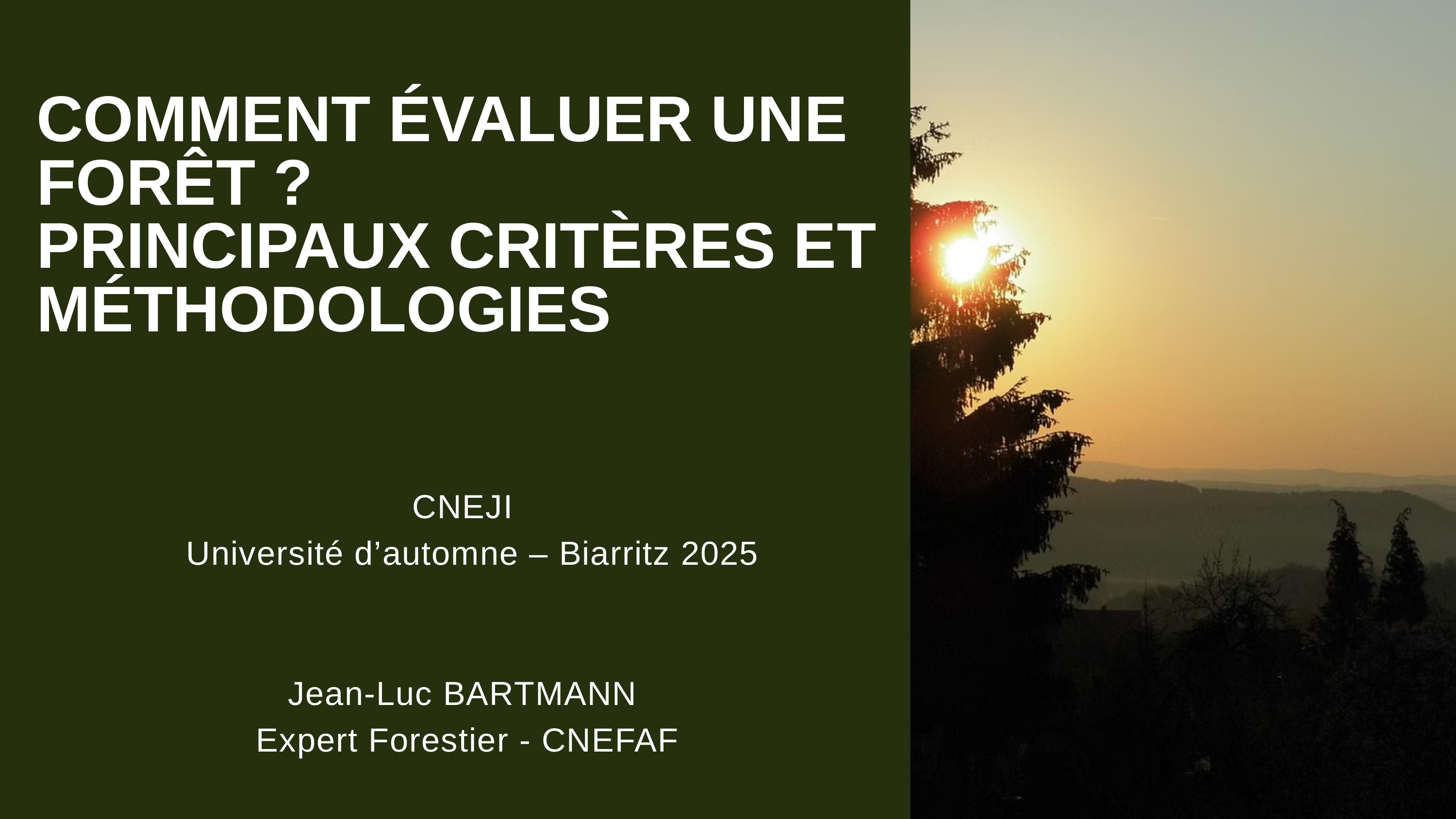

COMMENT ÉVALUER UNE FORÊT ?
PRINCIPAUX CRITÈRES ET MÉTHODOLOGIES
CNEJI
 Université d’automne – Biarritz 2025

Jean-Luc BARTMANN
Expert Forestier - CNEFAF